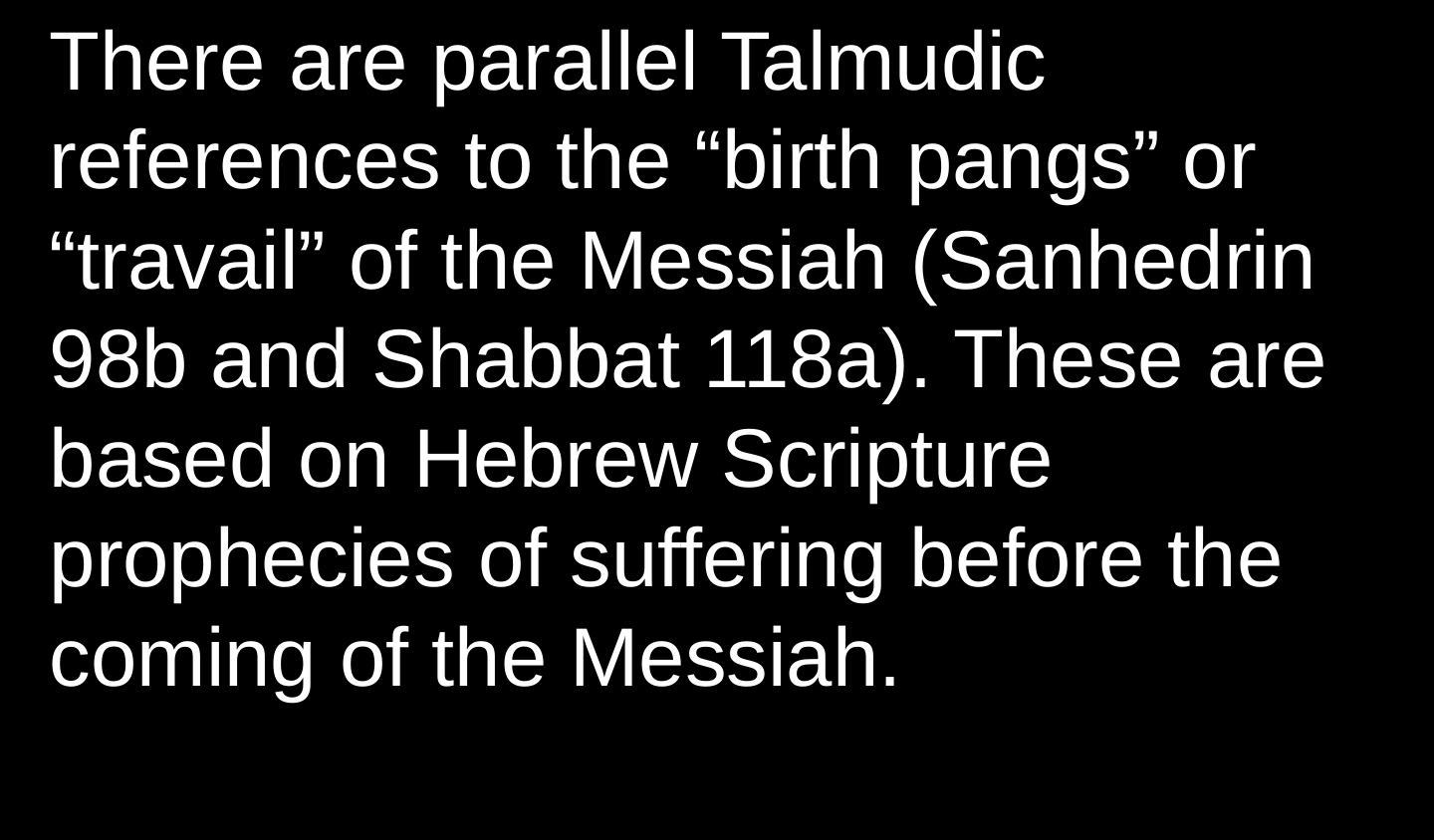

There are parallel Talmudic references to the “birth pangs” or “travail” of the Messiah (Sanhedrin 98b and Shabbat 118a). These are based on Hebrew Scripture prophecies of suffering before the coming of the Messiah.